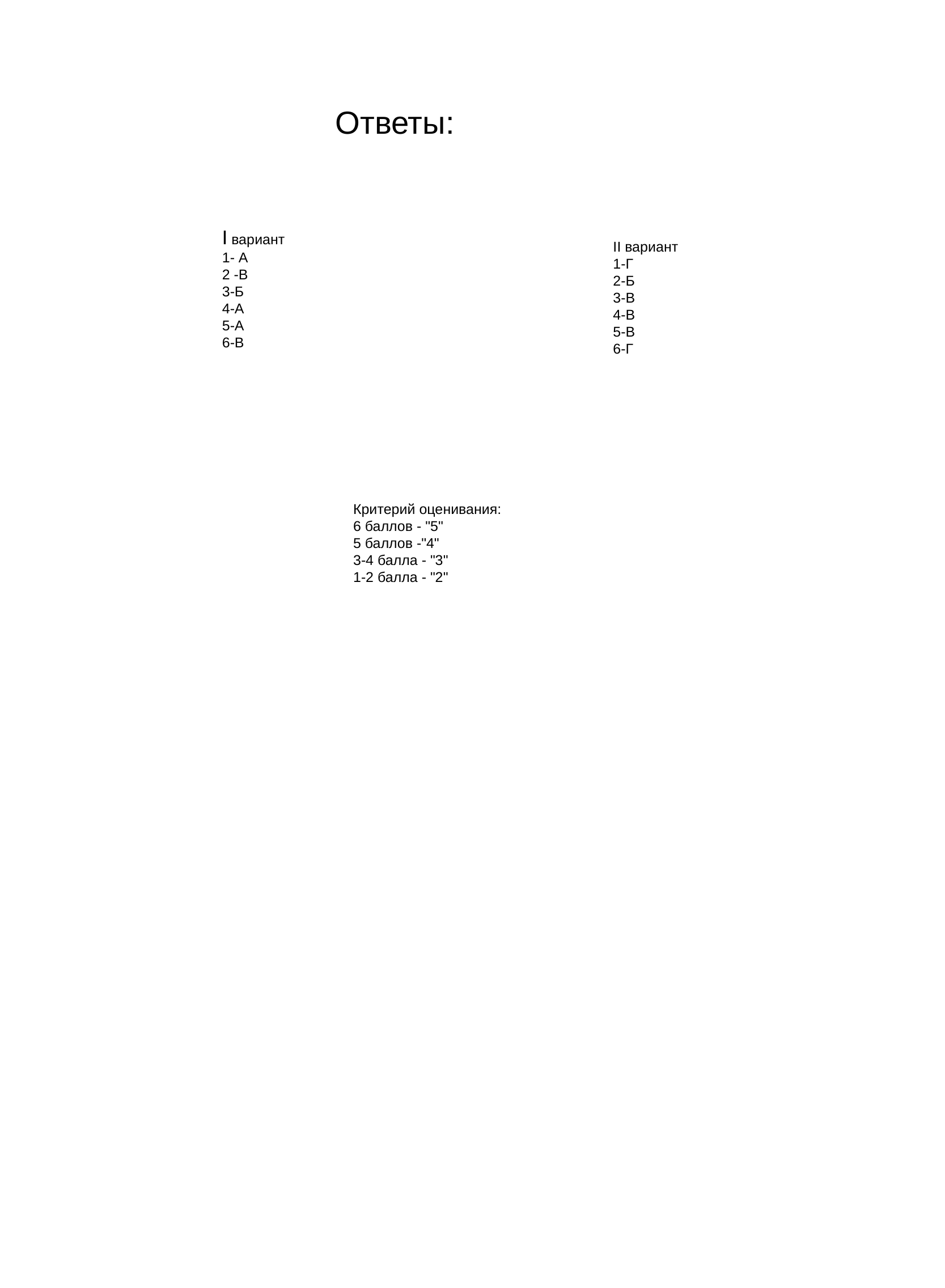

Ответы:

I вариант
1- А
2 -В
3-Б
4-А
5-А
6-В
II вариант
1-Г
2-Б
3-В
4-В
5-В
6-Г
Критерий оценивания:
6 баллов - "5"
5 баллов -"4"
3-4 балла - "3"
1-2 балла - "2"